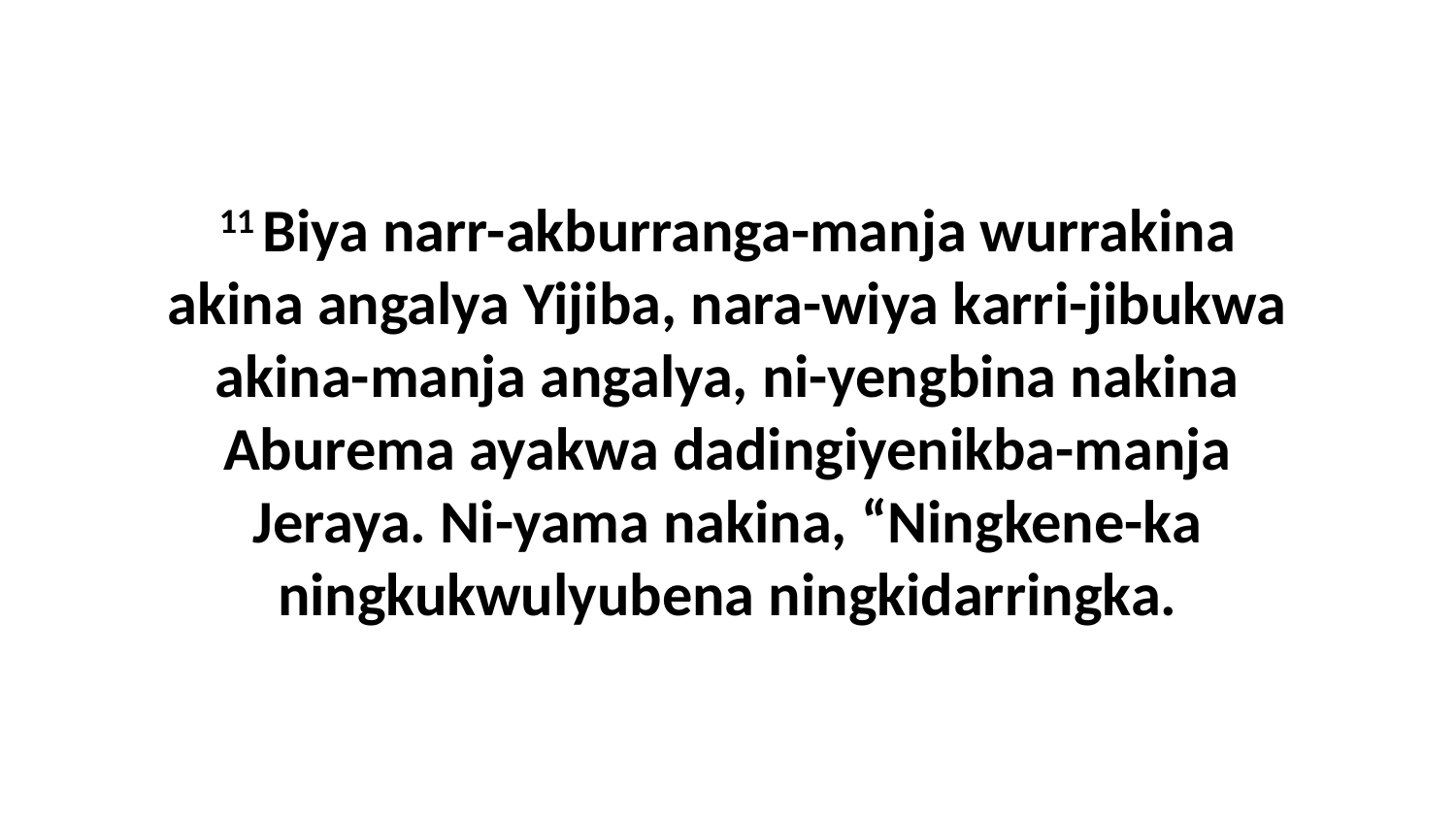

11 Biya narr-akburranga-manja wurrakina akina angalya Yijiba, nara-wiya karri-jibukwa akina-manja angalya, ni-yengbina nakina Aburema ayakwa dadingiyenikba-manja Jeraya. Ni-yama nakina, “Ningkene-ka ningkukwulyubena ningkidarringka.